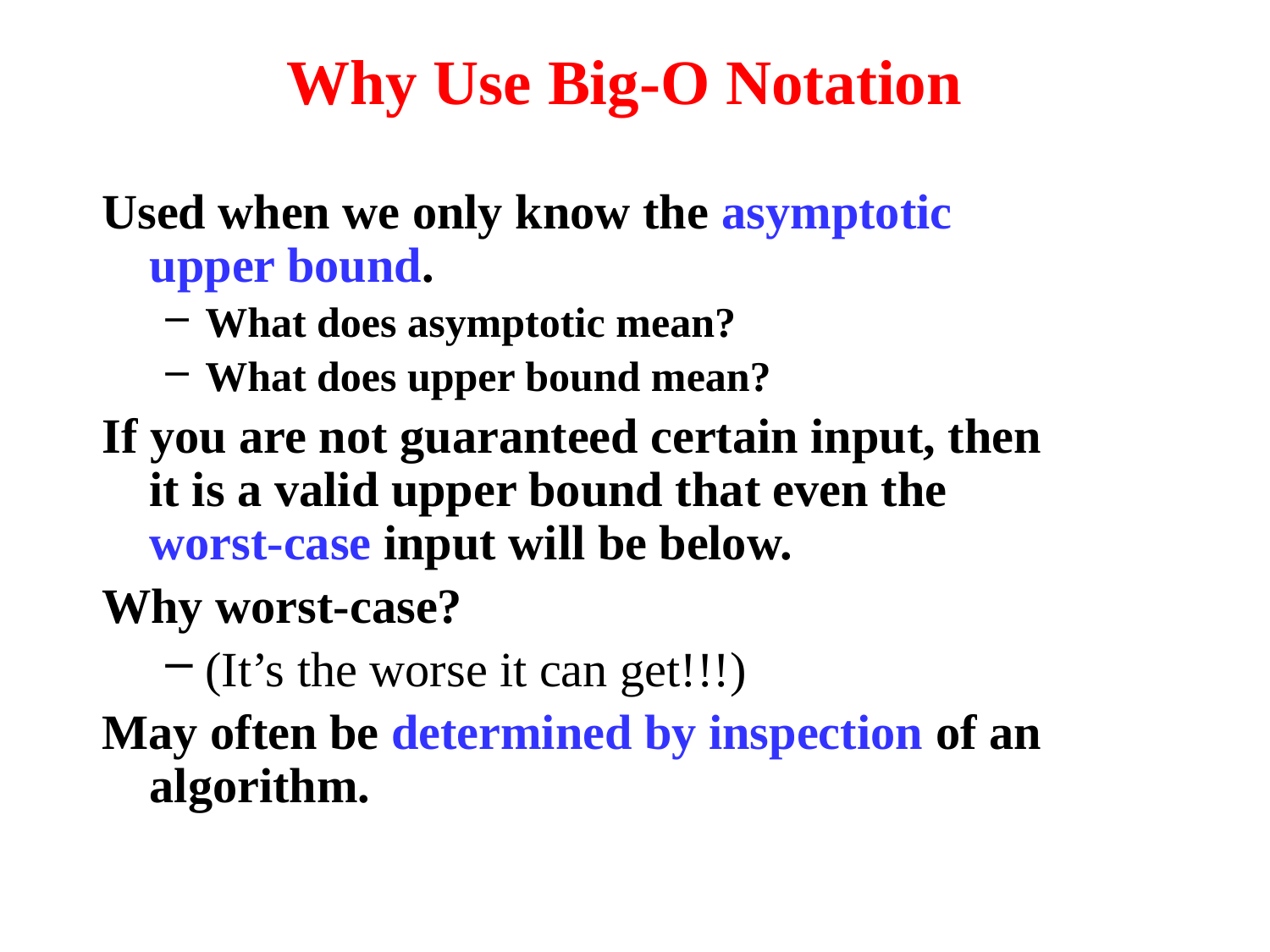

# Why Use Big-O Notation
Used when we only know the asymptotic upper bound.
What does asymptotic mean?
What does upper bound mean?
If you are not guaranteed certain input, then it is a valid upper bound that even the worst-case input will be below.
Why worst-case?
(It’s the worse it can get!!!)
May often be determined by inspection of an algorithm.